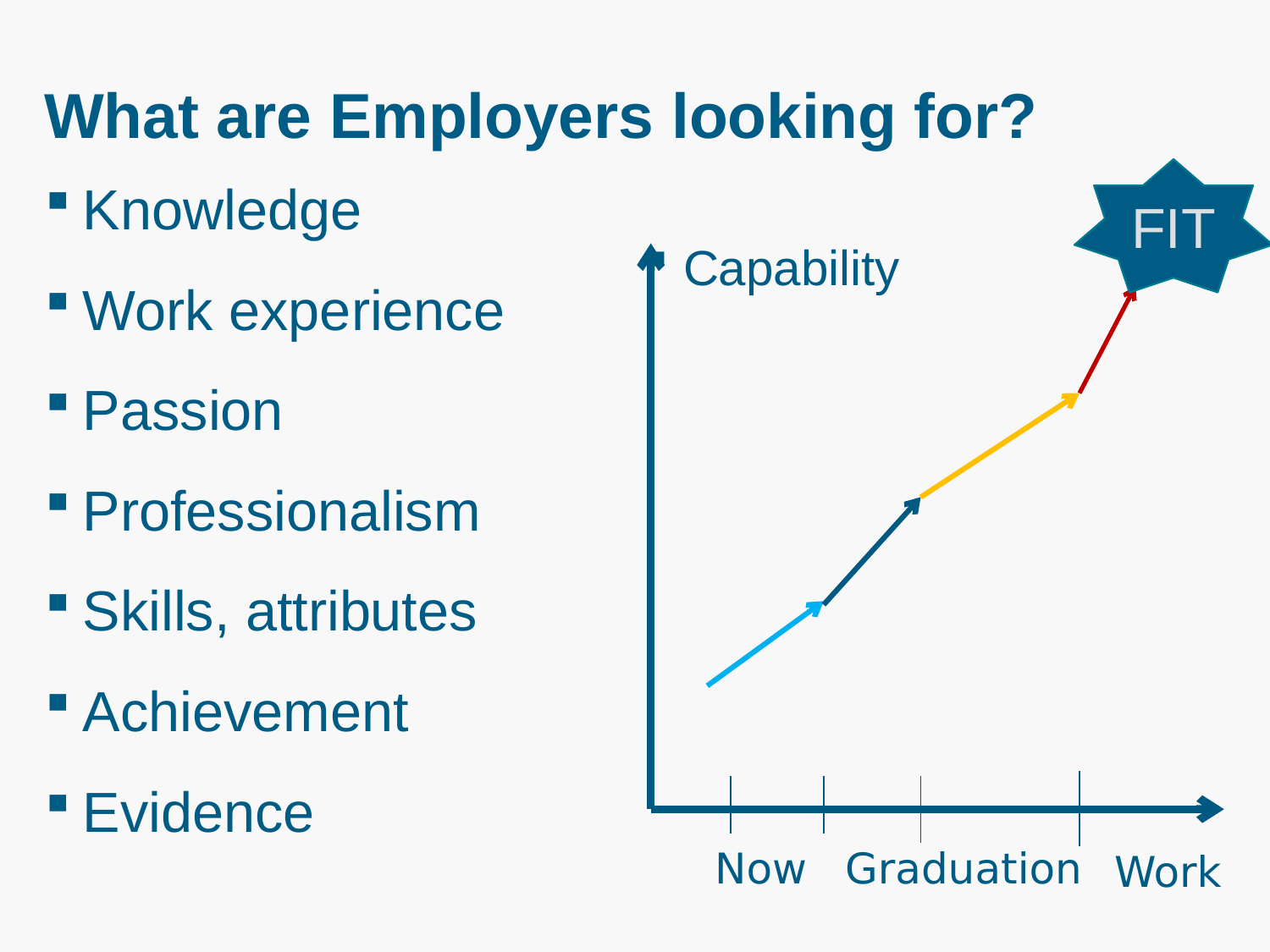

# What are Employers looking for?
FIT
Knowledge
Work experience
Passion
Professionalism
Skills, attributes
Achievement
Evidence
Capability
Now
Graduation
Work